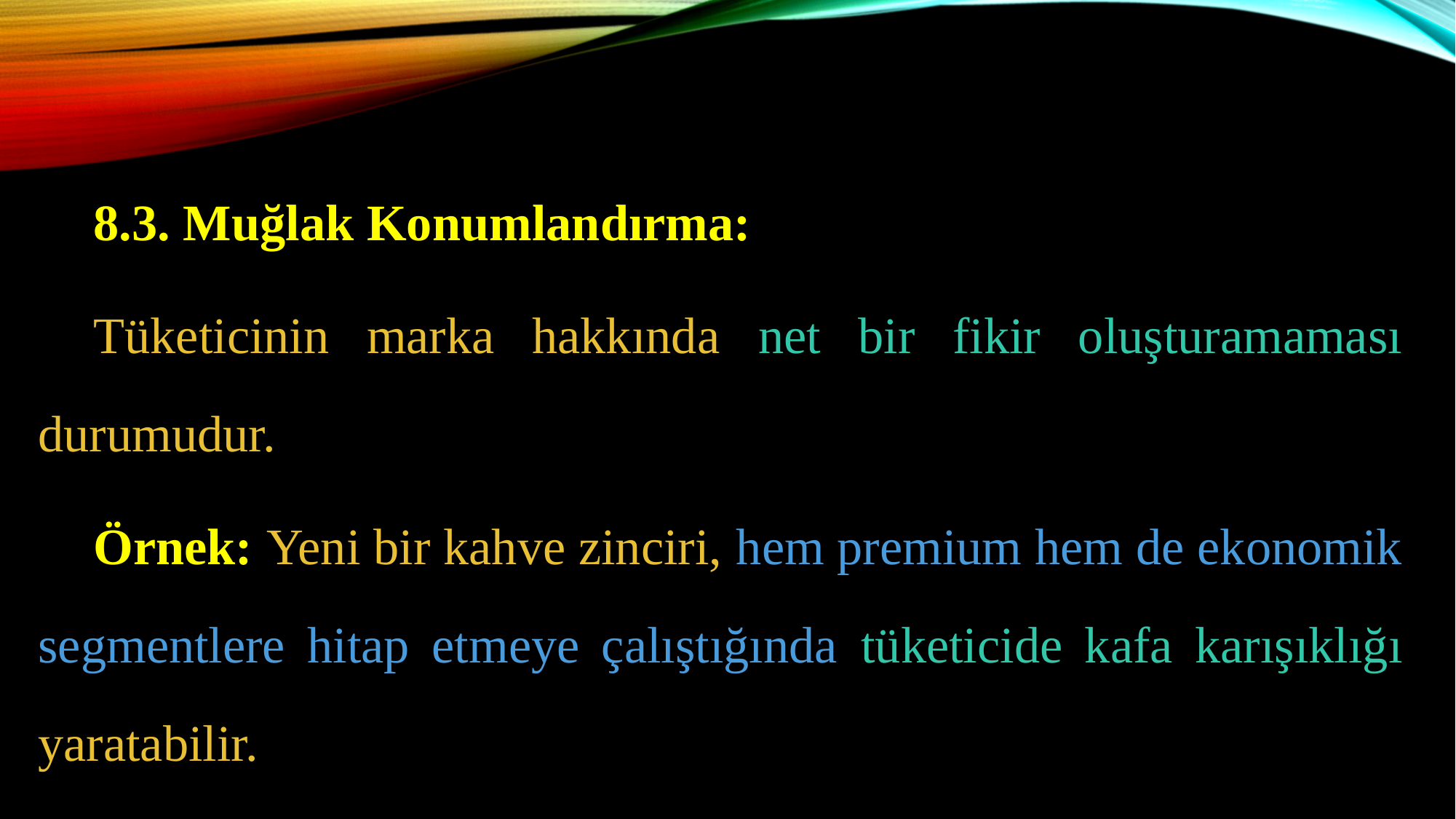

8.3. Muğlak Konumlandırma:
Tüketicinin marka hakkında net bir fikir oluşturamaması durumudur.
Örnek: Yeni bir kahve zinciri, hem premium hem de ekonomik segmentlere hitap etmeye çalıştığında tüketicide kafa karışıklığı yaratabilir.